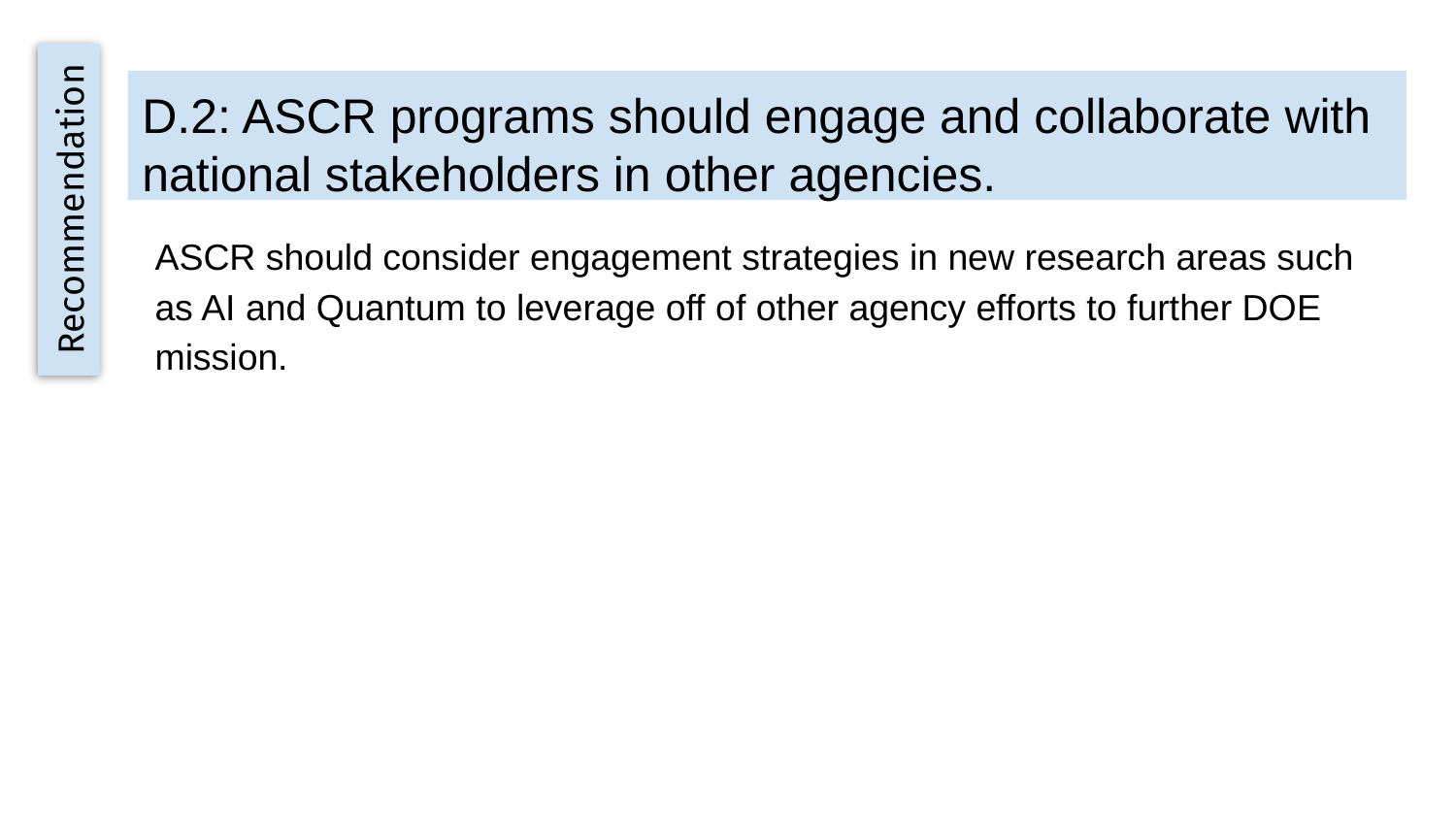

# D.2: ASCR programs should engage and collaborate with national stakeholders in other agencies.
Recommendation
ASCR should consider engagement strategies in new research areas such as AI and Quantum to leverage off of other agency efforts to further DOE mission.